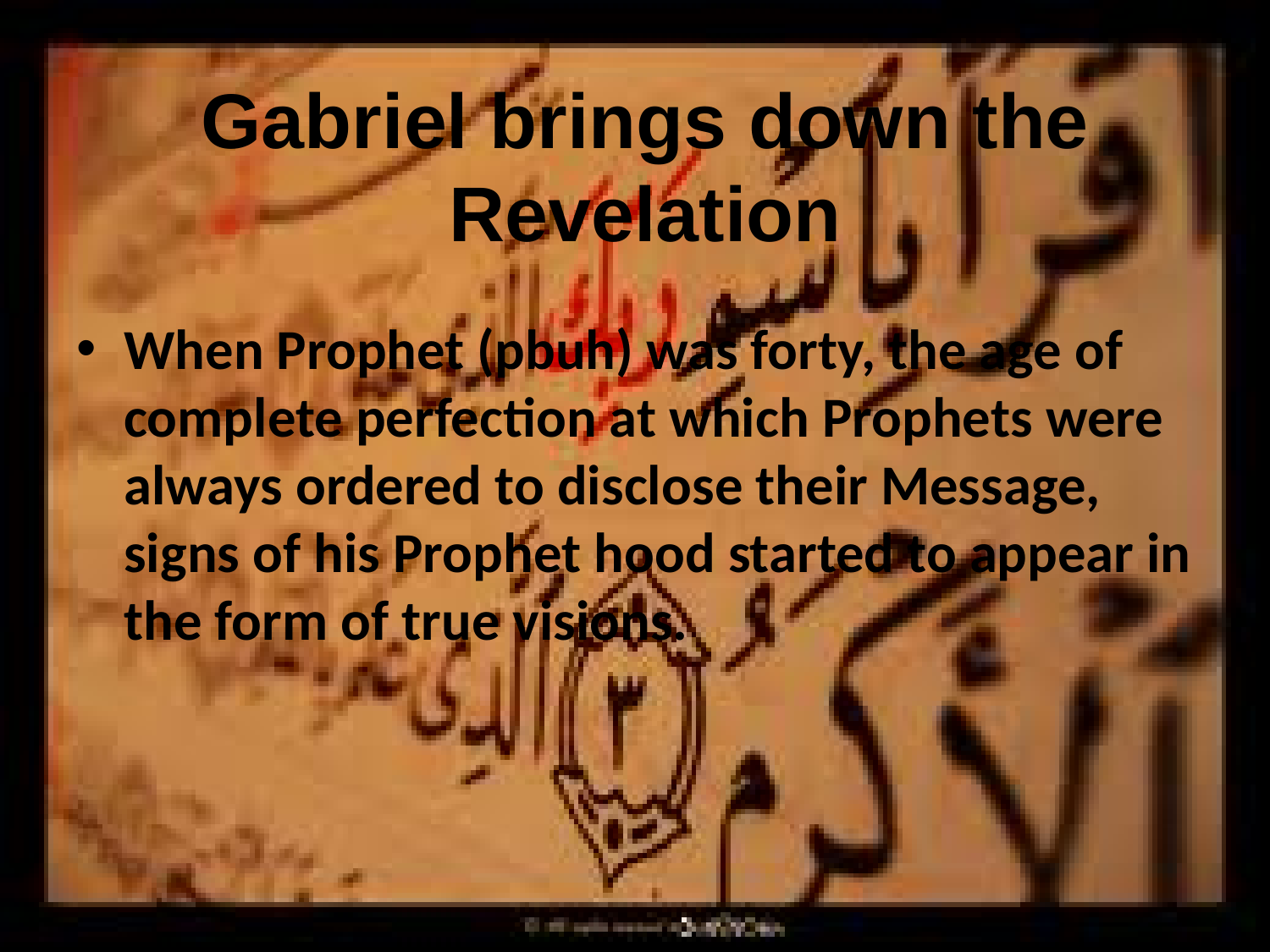

# Gabriel brings down the Revelation
When Prophet (pbuh) was forty, the age of complete perfection at which Prophets were always ordered to disclose their Message, signs of his Prophet hood started to appear in the form of true visions.